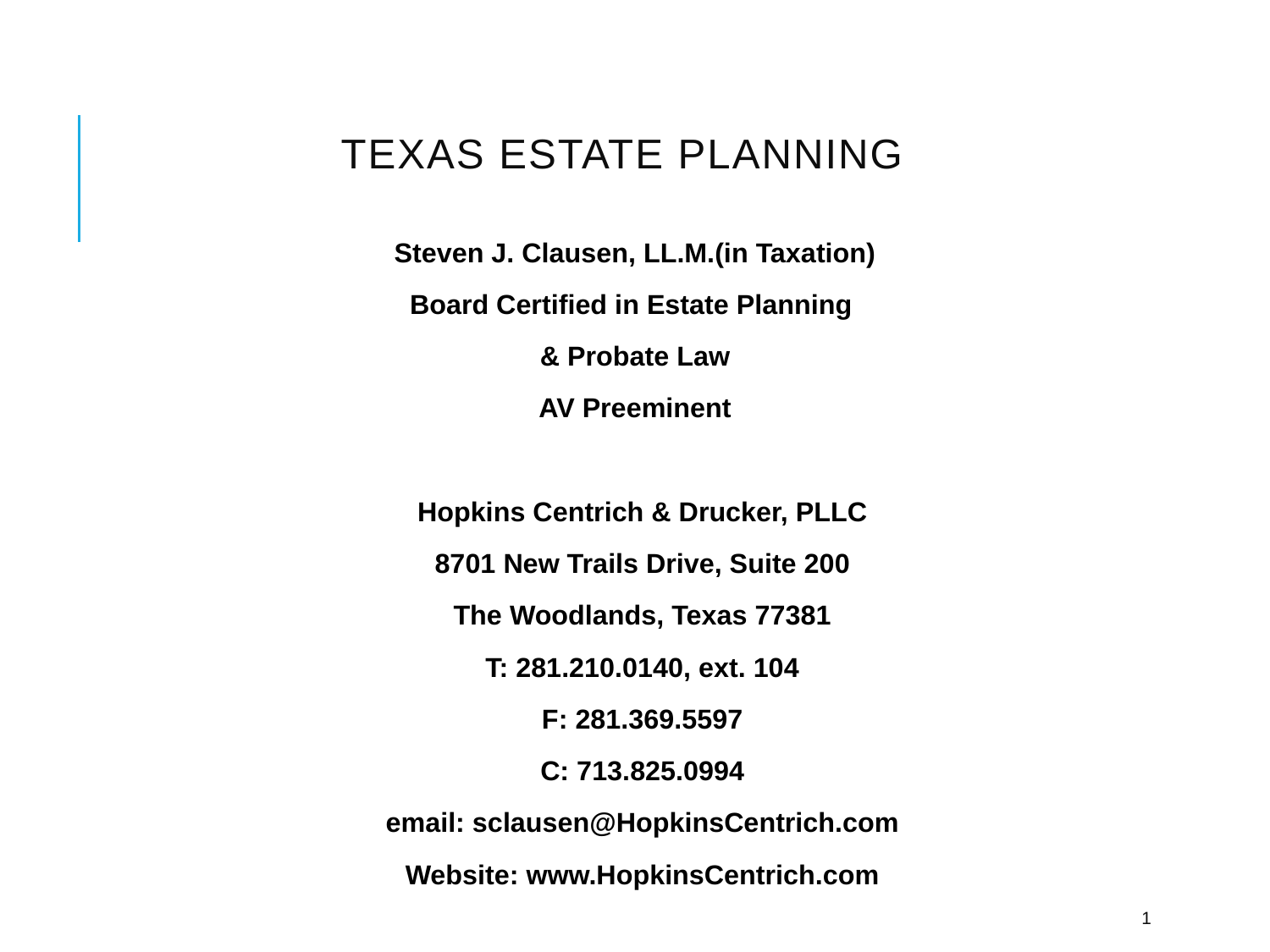

# TEXAS ESTATE PLANNING
Steven J. Clausen, LL.M.(in Taxation)
Board Certified in Estate Planning
& Probate Law
AV Preeminent

Hopkins Centrich & Drucker, PLLC
8701 New Trails Drive, Suite 200
The Woodlands, Texas 77381
T: 281.210.0140, ext. 104
F: 281.369.5597
C: 713.825.0994
email: sclausen@HopkinsCentrich.com
Website: www.HopkinsCentrich.com
1